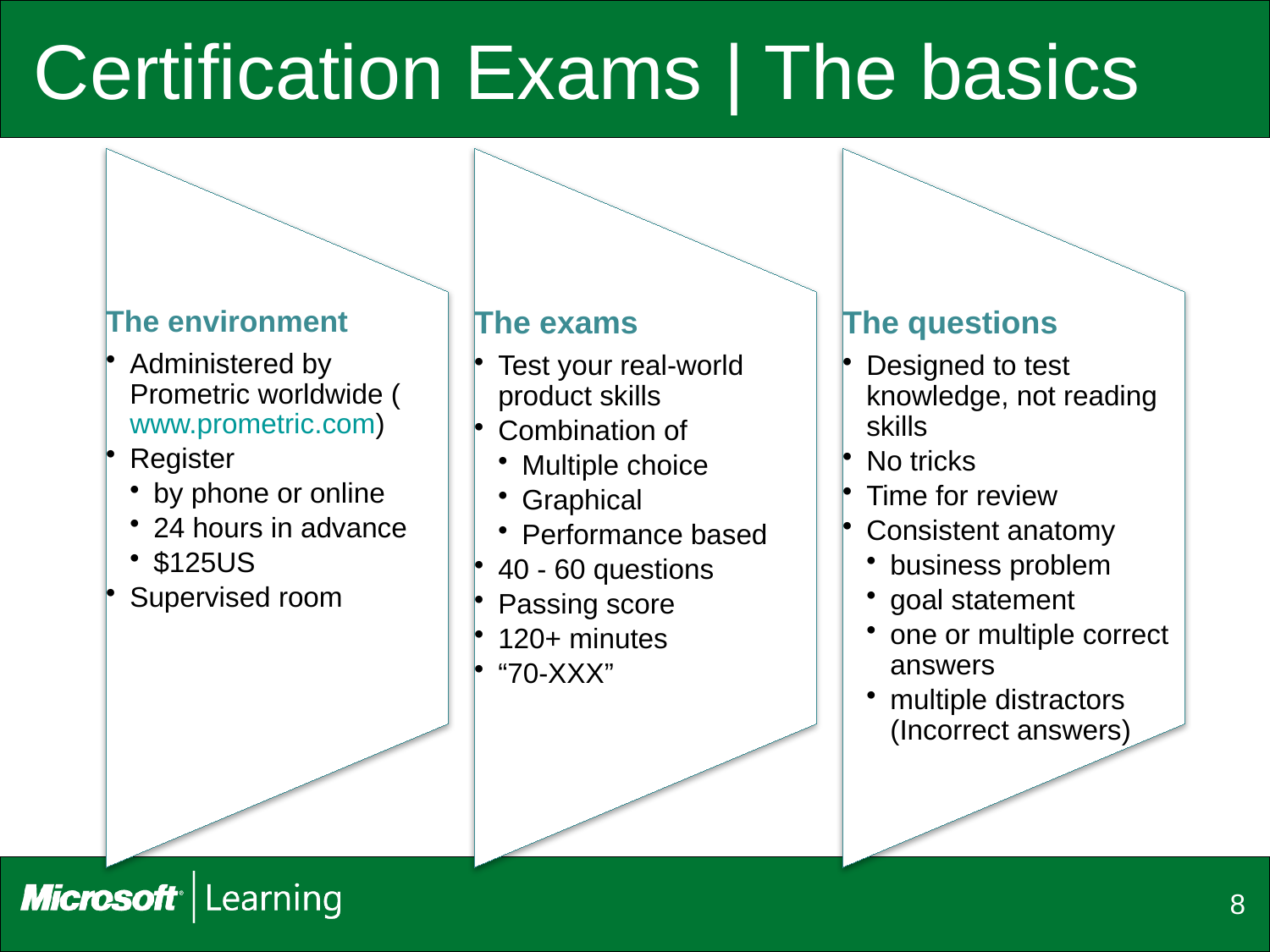

# Certification Exams | The basics
The environment
Administered by Prometric worldwide (www.prometric.com)
Register
by phone or online
24 hours in advance
$125US
Supervised room
The exams
Test your real-world product skills
Combination of
Multiple choice
Graphical
Performance based
40 - 60 questions
Passing score
120+ minutes
“70-XXX”
The questions
Designed to test knowledge, not reading skills
No tricks
Time for review
Consistent anatomy
business problem
goal statement
one or multiple correct answers
multiple distractors (Incorrect answers)

8